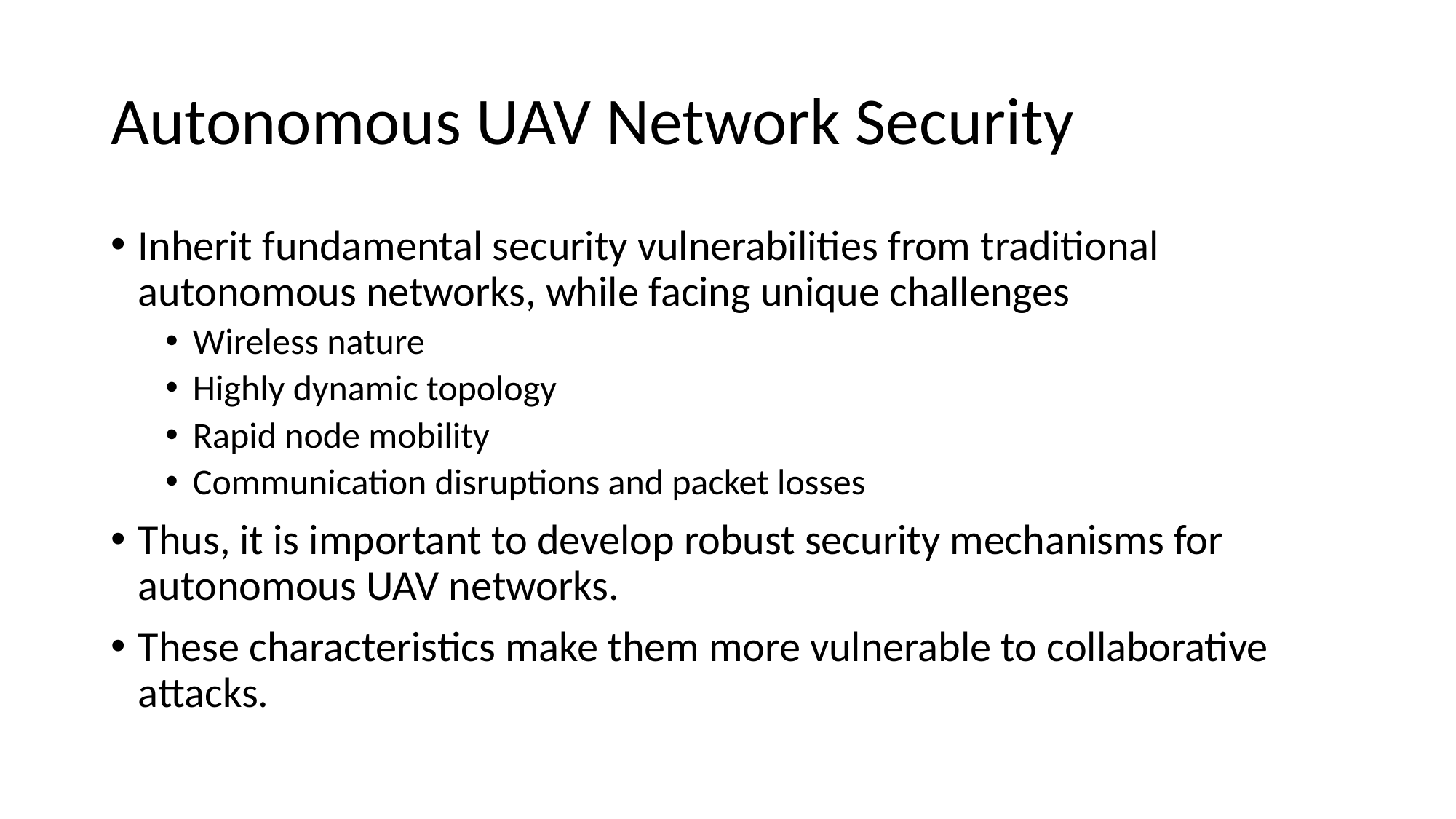

# Autonomous UAV Network Security
Inherit fundamental security vulnerabilities from traditional autonomous networks, while facing unique challenges
Wireless nature
Highly dynamic topology
Rapid node mobility
Communication disruptions and packet losses
Thus, it is important to develop robust security mechanisms for autonomous UAV networks.
These characteristics make them more vulnerable to collaborative attacks.